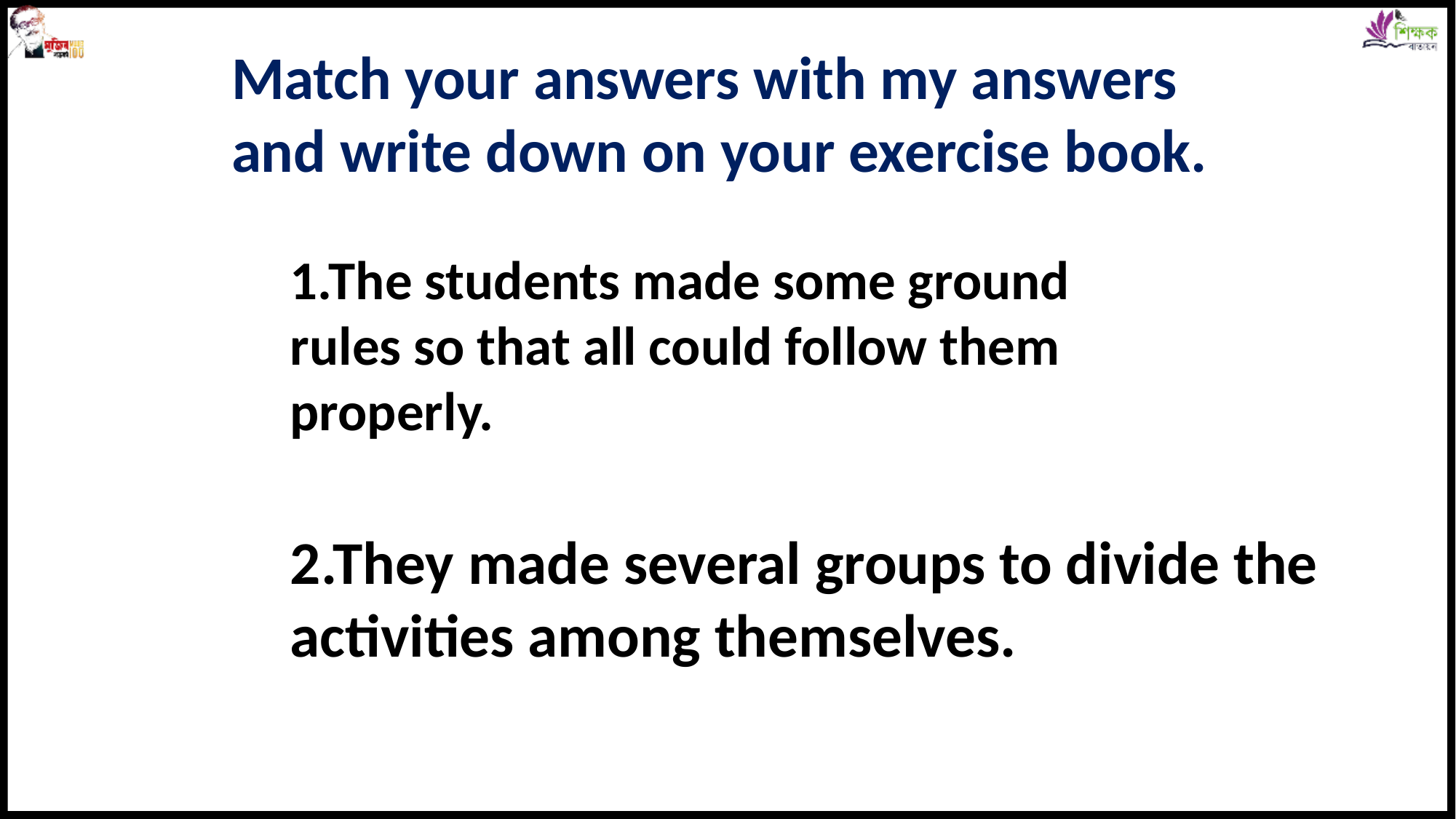

Match your answers with my answers and write down on your exercise book.
1.The students made some ground rules so that all could follow them properly.
2.They made several groups to divide the activities among themselves.